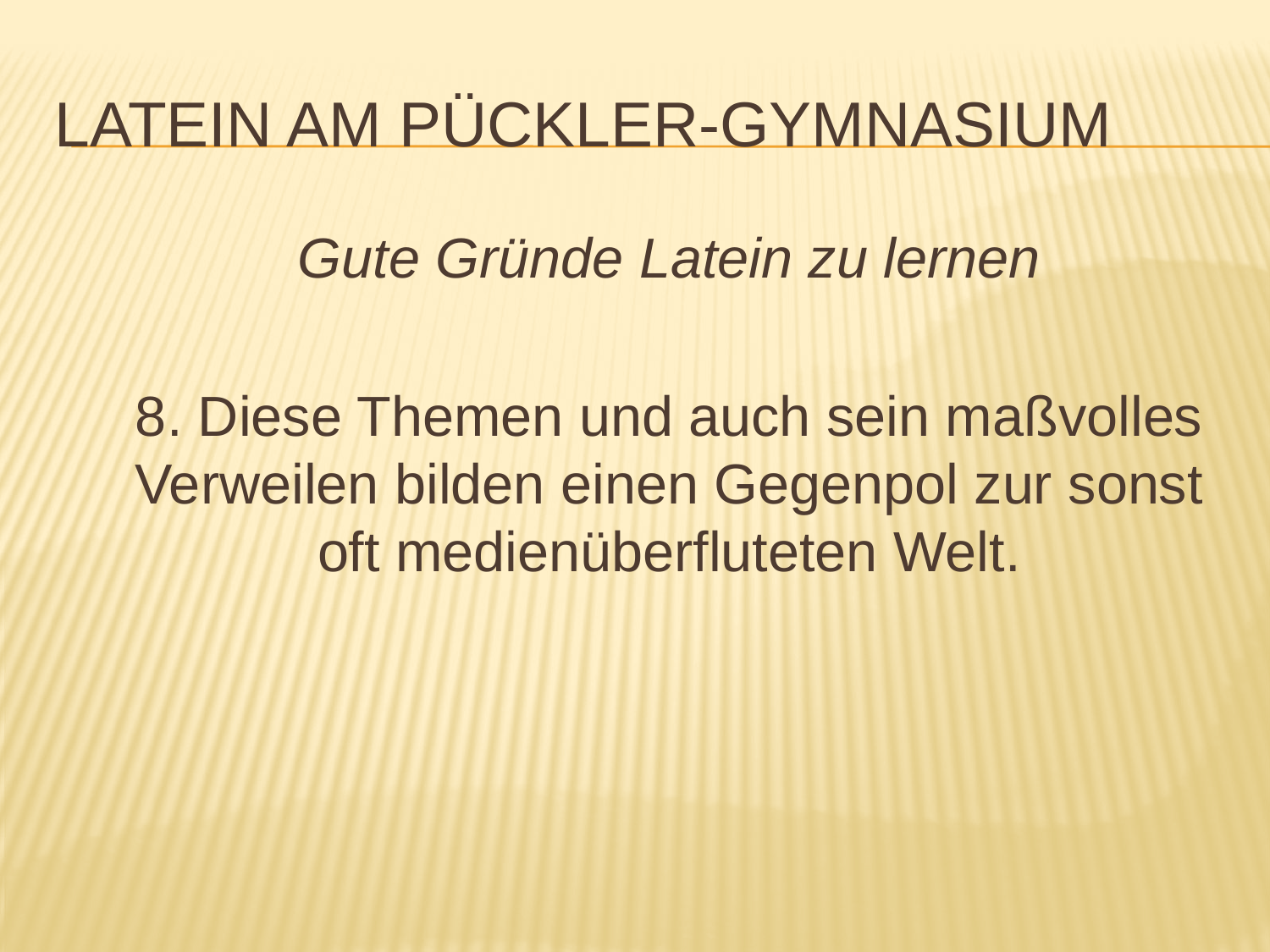

# Latein Am Pückler-Gymnasium
	Gute Gründe Latein zu lernen

	8. Diese Themen und auch sein maßvolles Verweilen bilden einen Gegenpol zur sonst oft medienüberfluteten Welt.